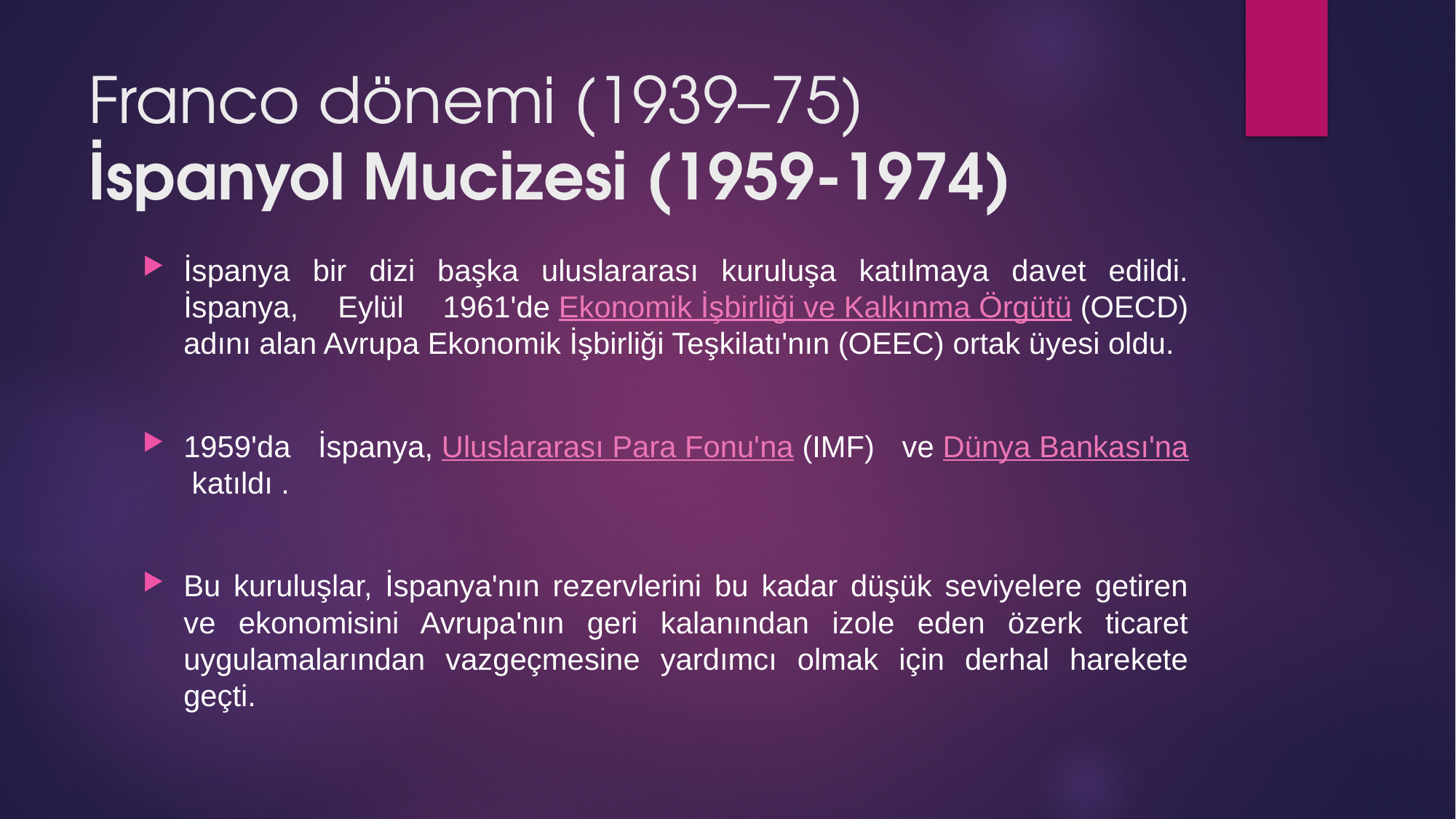

# Franco dönemi (1939–75) İspanyol Mucizesi (1959-1974)
İspanya bir dizi başka uluslararası kuruluşa katılmaya davet edildi. İspanya, Eylül 1961'de Ekonomik İşbirliği ve Kalkınma Örgütü (OECD) adını alan Avrupa Ekonomik İşbirliği Teşkilatı'nın (OEEC) ortak üyesi oldu.

1959'da İspanya, Uluslararası Para Fonu'na (IMF) ve Dünya Bankası'na katıldı .

Bu kuruluşlar, İspanya'nın rezervlerini bu kadar düşük seviyelere getiren ve ekonomisini Avrupa'nın geri kalanından izole eden özerk ticaret uygulamalarından vazgeçmesine yardımcı olmak için derhal harekete geçti.